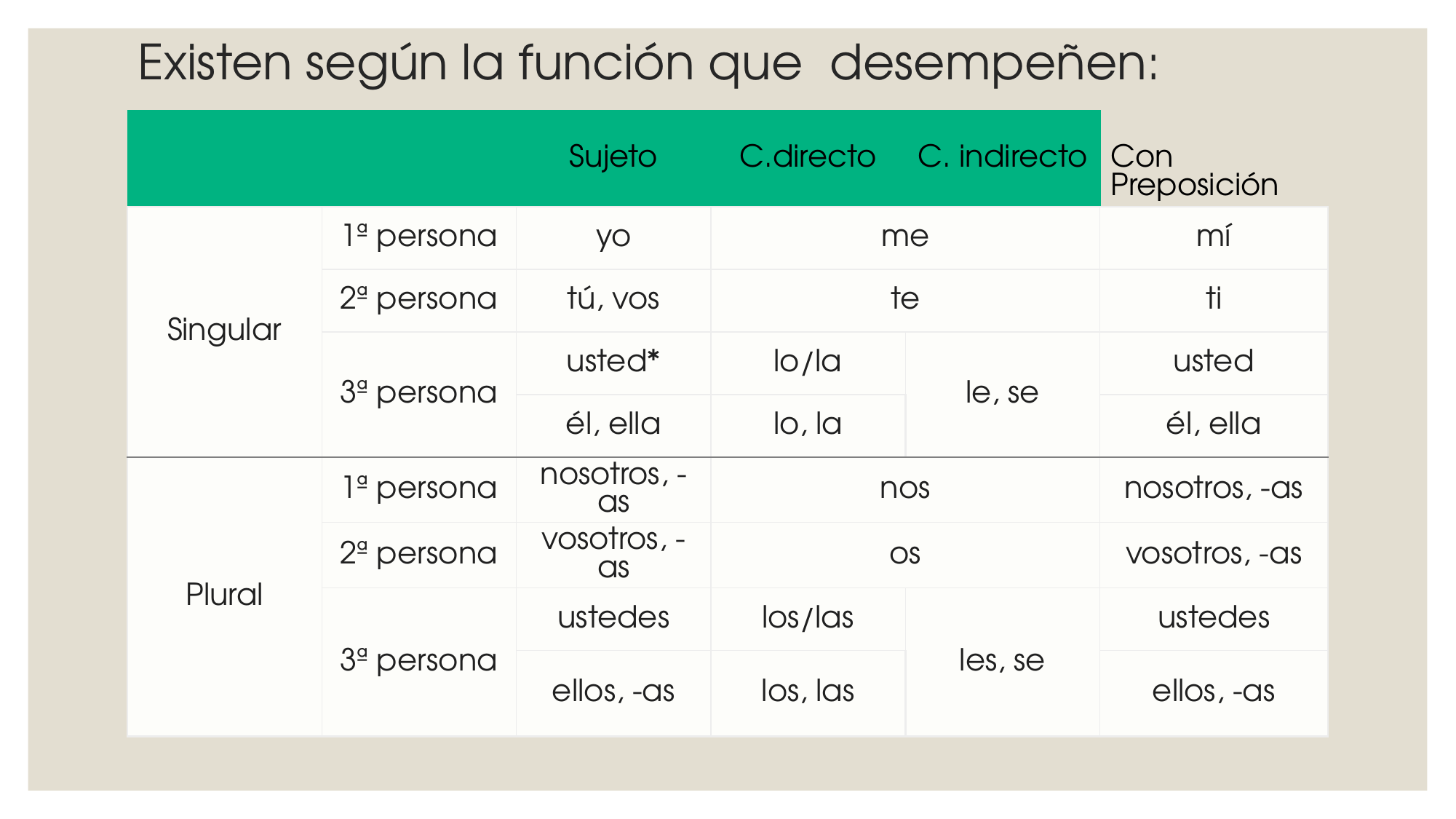

# Existen según la función que  desempeñen:
|  |  | Sujeto | C.directo | C. indirecto | Con Preposición |
| --- | --- | --- | --- | --- | --- |
| Singular | 1ª persona | yo | me |  | mí |
|  | 2ª persona | tú, vos | te |  | ti |
|  | 3ª persona | usted\* | lo/la | le, se | usted |
|  |  | él, ella | lo, la |  | él, ella |
| Plural | 1ª persona | nosotros, -as | nos |  | nosotros, -as |
|  | 2ª persona | vosotros, -as | os |  | vosotros, -as |
|  | 3ª persona | ustedes | los/las | les, se | ustedes |
|  |  | ellos, -as | los, las |  | ellos, -as |